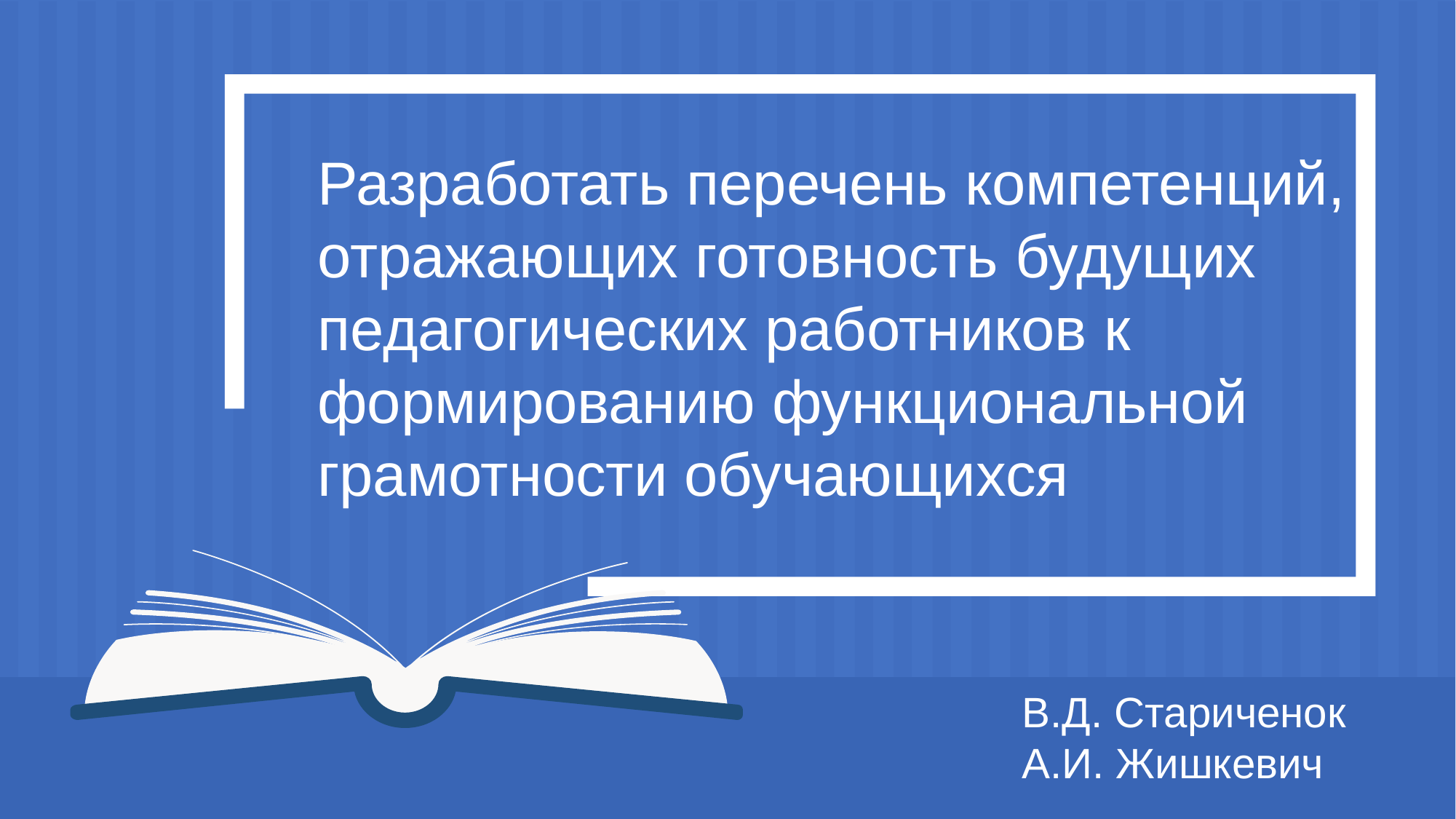

Разработать перечень компетенций, отражающих готовность будущих педагогических работников к формированию функциональной грамотности обучающихся

В.Д. Стариченок
А.И. Жишкевич